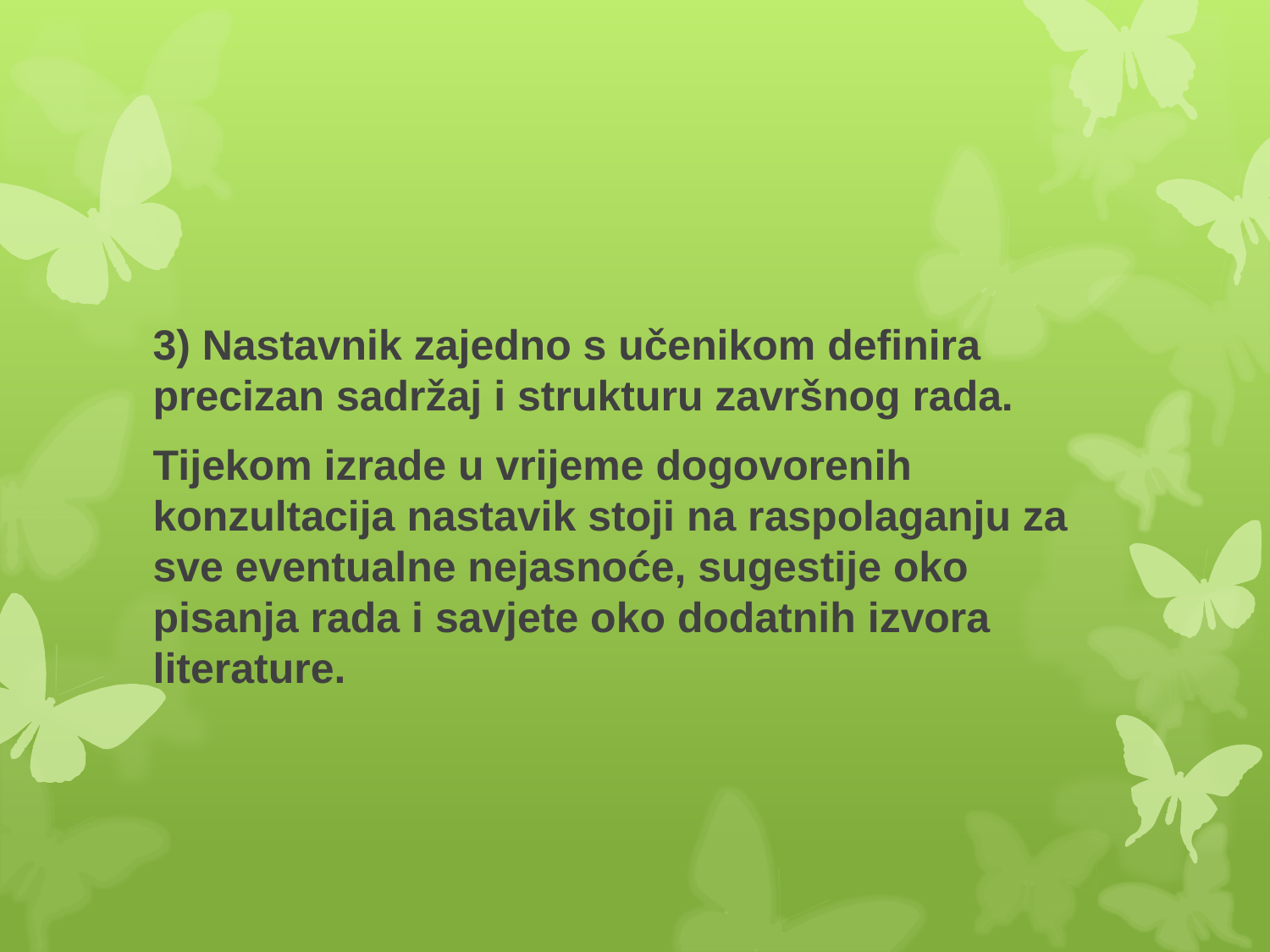

#
3) Nastavnik zajedno s učenikom definira precizan sadržaj i strukturu završnog rada.
Tijekom izrade u vrijeme dogovorenih konzultacija nastavik stoji na raspolaganju za sve eventualne nejasnoće, sugestije oko pisanja rada i savjete oko dodatnih izvora literature.